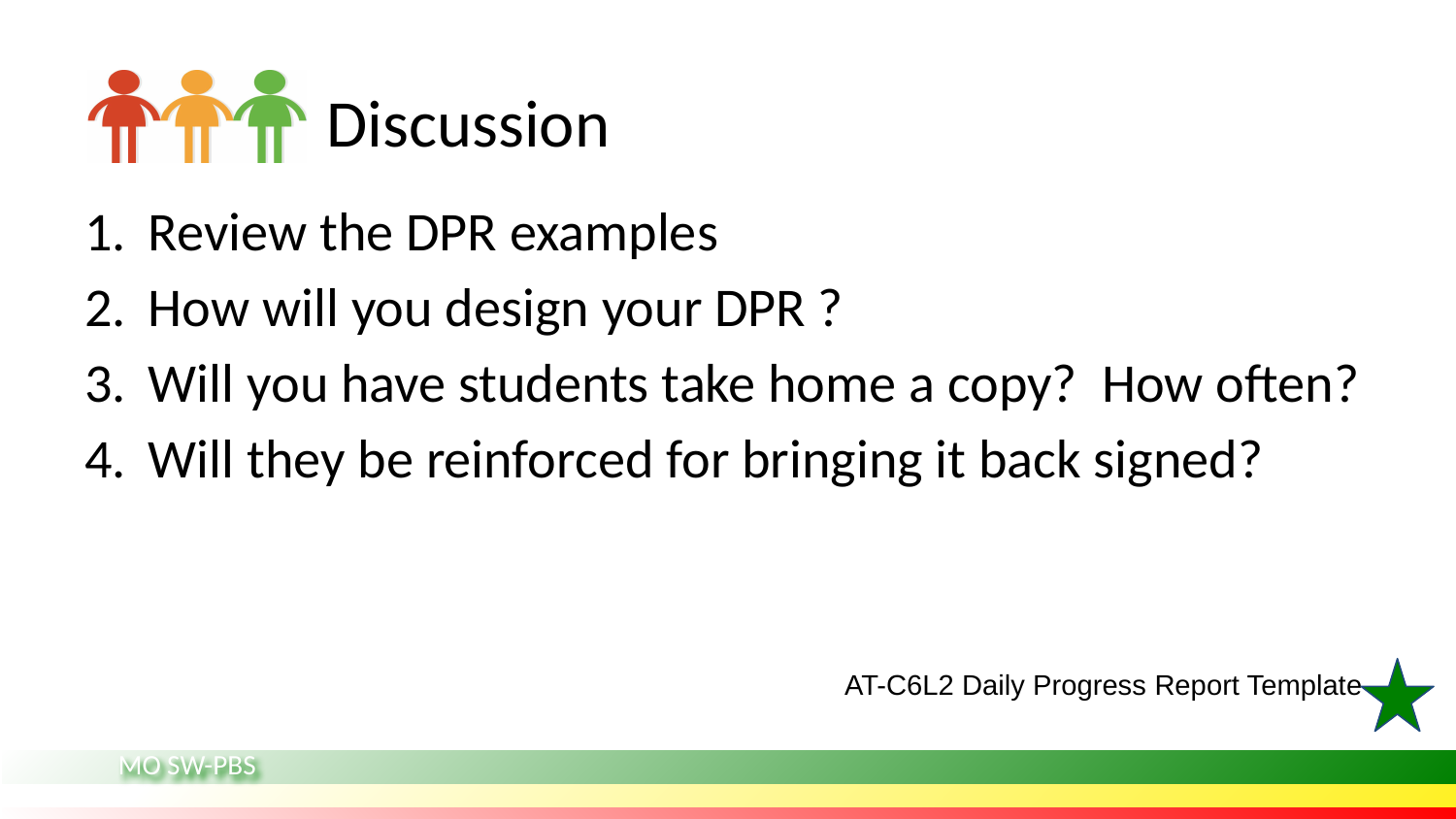

# Discussion
Review the DPR examples
How will you design your DPR ?
Will you have students take home a copy?  How often?
Will they be reinforced for bringing it back signed?

                                                                                               AT-C6L2 Daily Progress Report Template